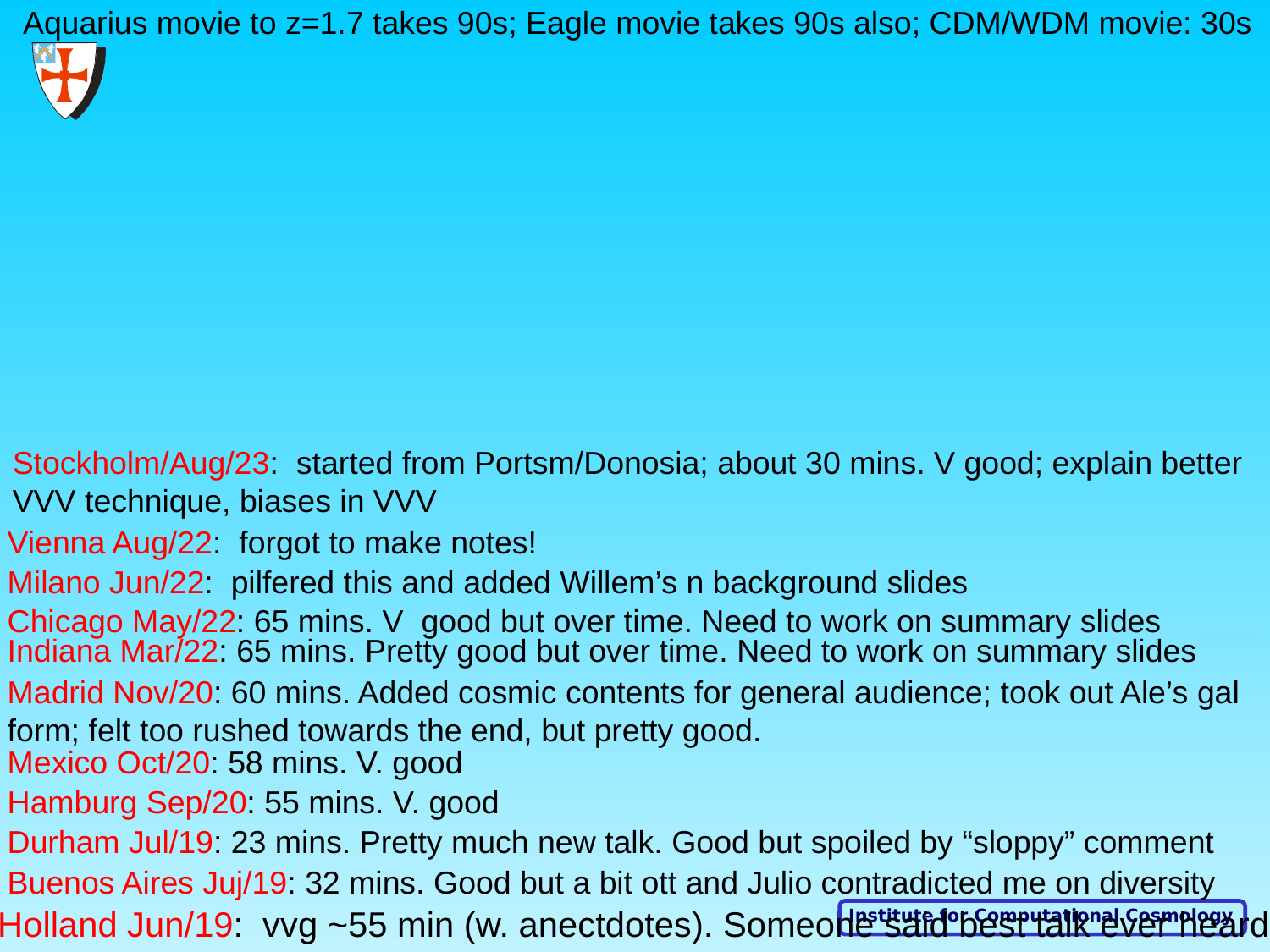

Aquarius movie to z=1.7 takes 90s; Eagle movie takes 90s also; CDM/WDM movie: 30s
Stockholm/Aug/23:  started from Portsm/Donosia; about 30 mins. V good; explain better VVV technique, biases in VVV
Vienna Aug/22:  forgot to make notes!
Milano Jun/22:  pilfered this and added Willem’s n background slides
Chicago May/22: 65 mins. V  good but over time. Need to work on summary slides
Indiana Mar/22: 65 mins. Pretty good but over time. Need to work on summary slides
Madrid Nov/20: 60 mins. Added cosmic contents for general audience; took out Ale’s gal form; felt too rushed towards the end, but pretty good.
Mexico Oct/20: 58 mins. V. good
Hamburg Sep/20: 55 mins. V. good
Durham Jul/19: 23 mins. Pretty much new talk. Good but spoiled by “sloppy” comment
Buenos Aires Juj/19: 32 mins. Good but a bit ott and Julio contradicted me on diversity
Holland Jun/19:  vvg ~55 min (w. anectdotes). Someone said best talk ever heard.